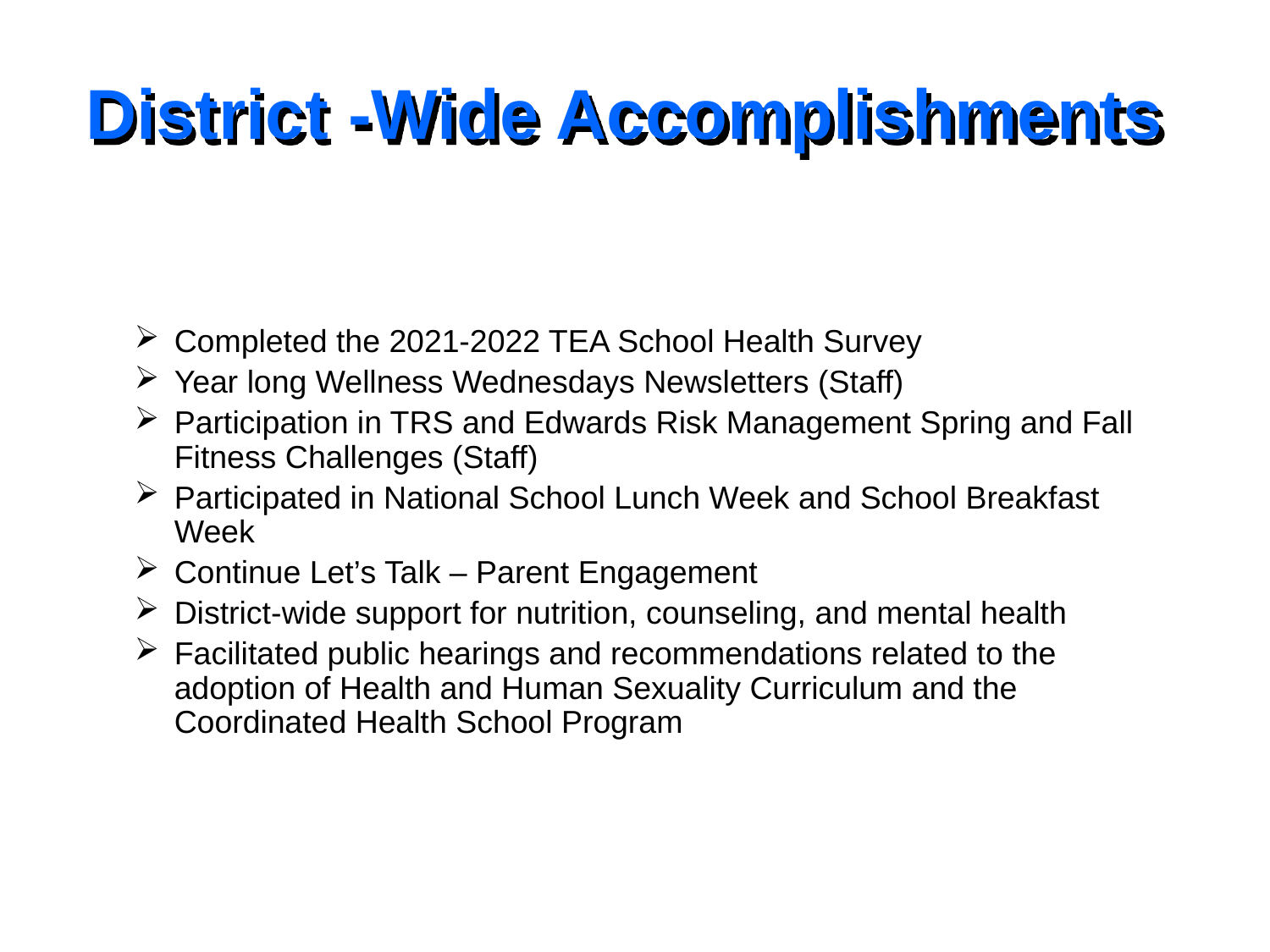

District -Wide Accomplishments

Completed the 2021-2022 TEA School Health Survey
Year long Wellness Wednesdays Newsletters (Staff)
Participation in TRS and Edwards Risk Management Spring and Fall Fitness Challenges (Staff)
Participated in National School Lunch Week and School Breakfast Week
Continue Let’s Talk – Parent Engagement
District-wide support for nutrition, counseling, and mental health
Facilitated public hearings and recommendations related to the adoption of Health and Human Sexuality Curriculum and the Coordinated Health School Program